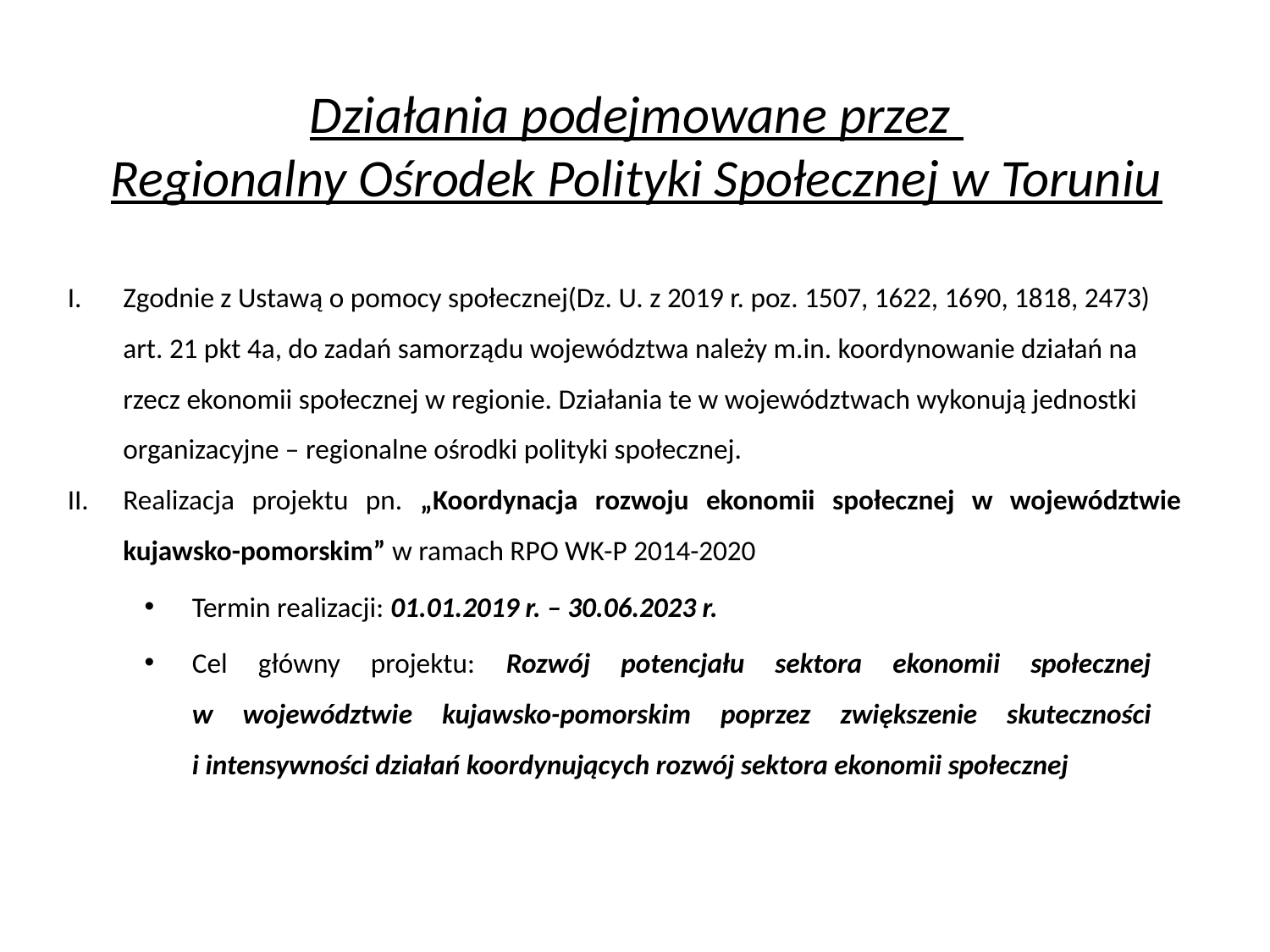

# Działania podejmowane przez Regionalny Ośrodek Polityki Społecznej w Toruniu
Zgodnie z Ustawą o pomocy społecznej(Dz. U. z 2019 r. poz. 1507, 1622, 1690, 1818, 2473) art. 21 pkt 4a, do zadań samorządu województwa należy m.in. koordynowanie działań na rzecz ekonomii społecznej w regionie. Działania te w województwach wykonują jednostki organizacyjne – regionalne ośrodki polityki społecznej.
Realizacja projektu pn. „Koordynacja rozwoju ekonomii społecznej w województwie kujawsko-pomorskim” w ramach RPO WK-P 2014-2020
Termin realizacji: 01.01.2019 r. – 30.06.2023 r.
Cel główny projektu: Rozwój potencjału sektora ekonomii społecznej
w województwie kujawsko-pomorskim poprzez zwiększenie skuteczności
i intensywności działań koordynujących rozwój sektora ekonomii społecznej